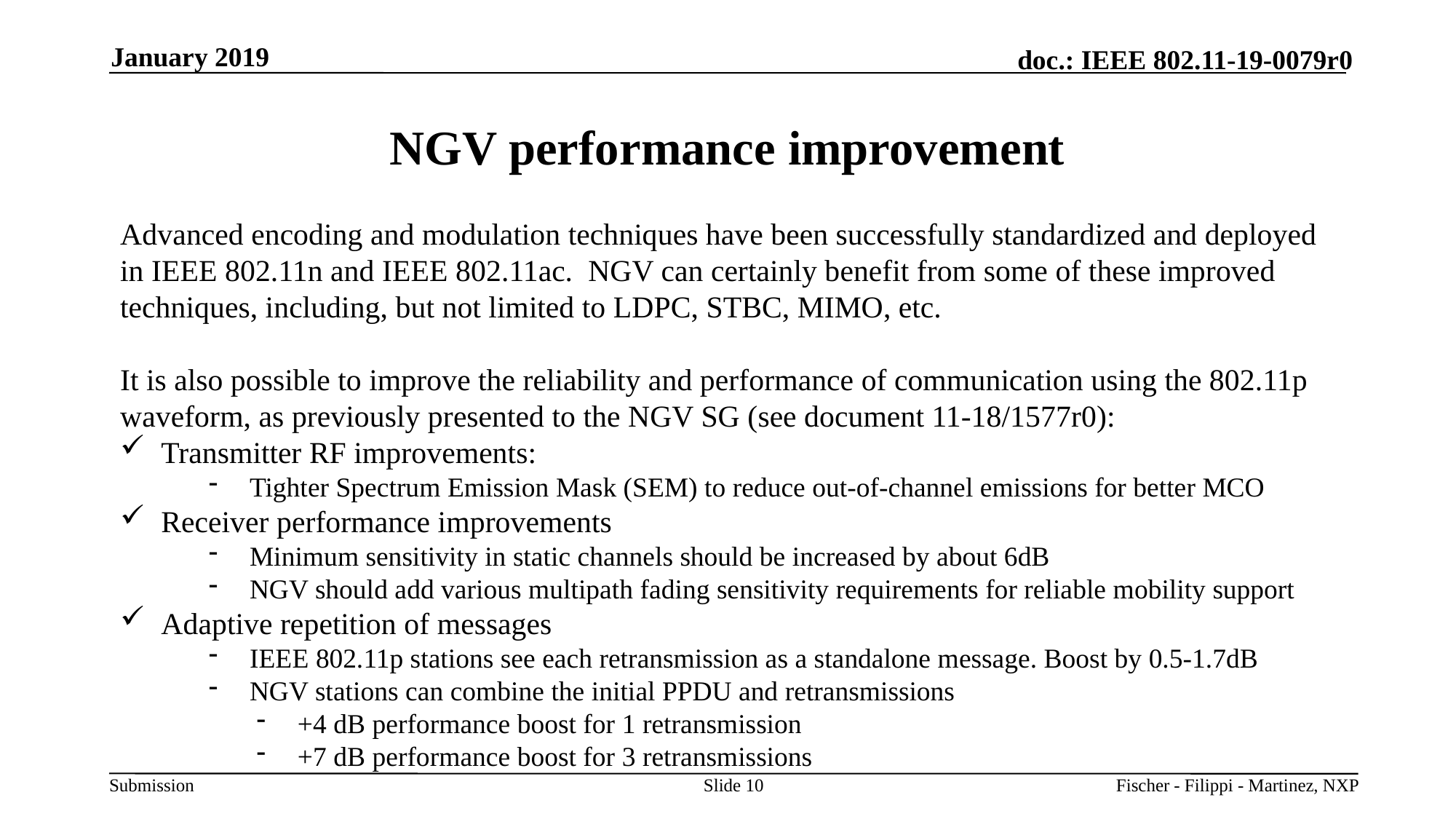

January 2019
# NGV performance improvement
Advanced encoding and modulation techniques have been successfully standardized and deployed in IEEE 802.11n and IEEE 802.11ac.  NGV can certainly benefit from some of these improved techniques, including, but not limited to LDPC, STBC, MIMO, etc.

It is also possible to improve the reliability and performance of communication using the 802.11p waveform, as previously presented to the NGV SG (see document 11-18/1577r0):
Transmitter RF improvements:
Tighter Spectrum Emission Mask (SEM) to reduce out-of-channel emissions for better MCO
Receiver performance improvements
Minimum sensitivity in static channels should be increased by about 6dB
NGV should add various multipath fading sensitivity requirements for reliable mobility support
Adaptive repetition of messages
IEEE 802.11p stations see each retransmission as a standalone message. Boost by 0.5-1.7dB
NGV stations can combine the initial PPDU and retransmissions
+4 dB performance boost for 1 retransmission
+7 dB performance boost for 3 retransmissions
Slide 10
Fischer - Filippi - Martinez, NXP